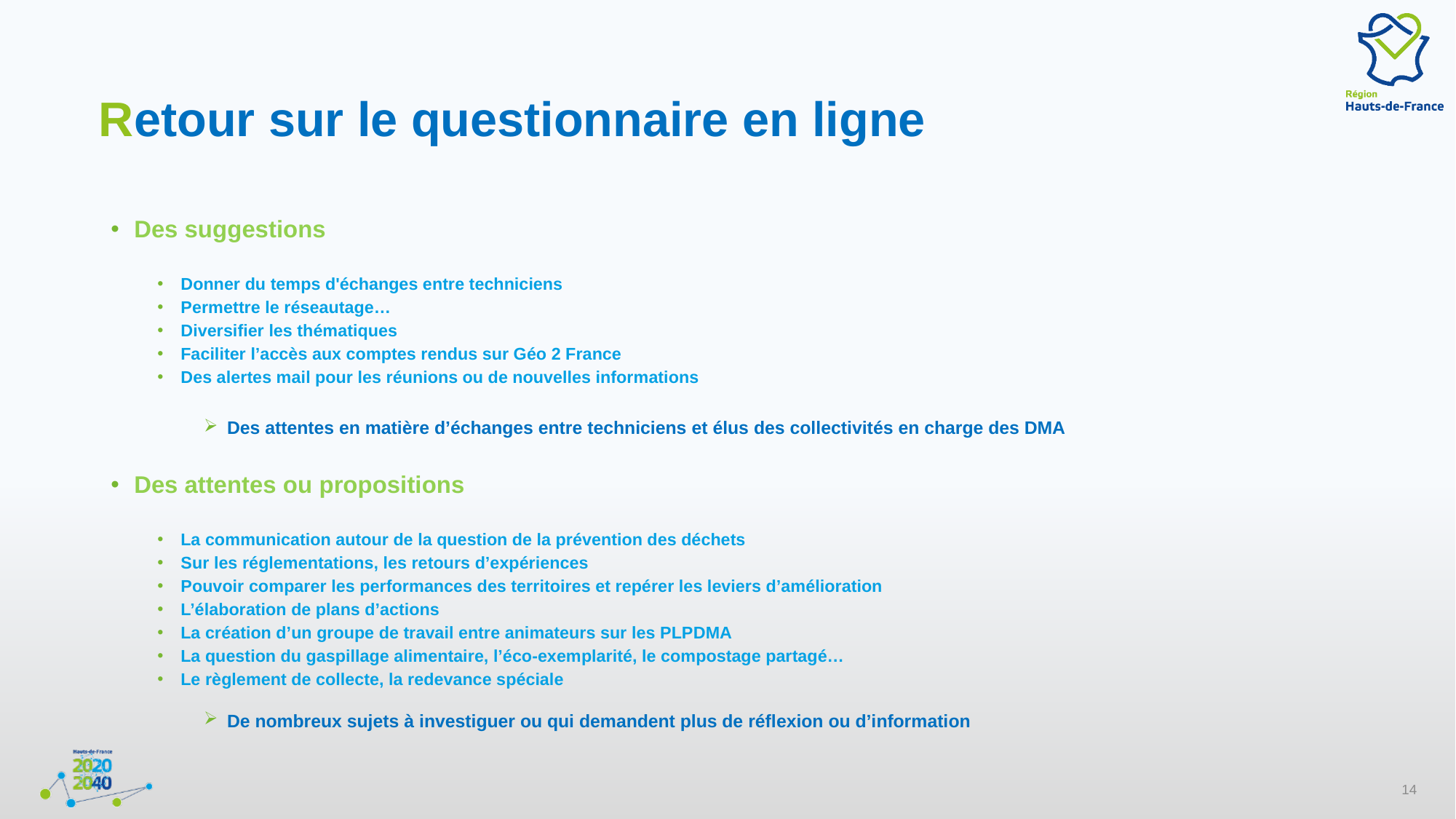

# Retour sur le questionnaire en ligne

Des suggestions

Donner du temps d'échanges entre techniciens
Permettre le réseautage…
Diversifier les thématiques
Faciliter l’accès aux comptes rendus sur Géo 2 France
Des alertes mail pour les réunions ou de nouvelles informations

Des attentes en matière d’échanges entre techniciens et élus des collectivités en charge des DMA

Des attentes ou propositions

La communication autour de la question de la prévention des déchets
Sur les réglementations, les retours d’expériences
Pouvoir comparer les performances des territoires et repérer les leviers d’amélioration
L’élaboration de plans d’actions
La création d’un groupe de travail entre animateurs sur les PLPDMA
La question du gaspillage alimentaire, l’éco-exemplarité, le compostage partagé…
Le règlement de collecte, la redevance spéciale

De nombreux sujets à investiguer ou qui demandent plus de réflexion ou d’information

14